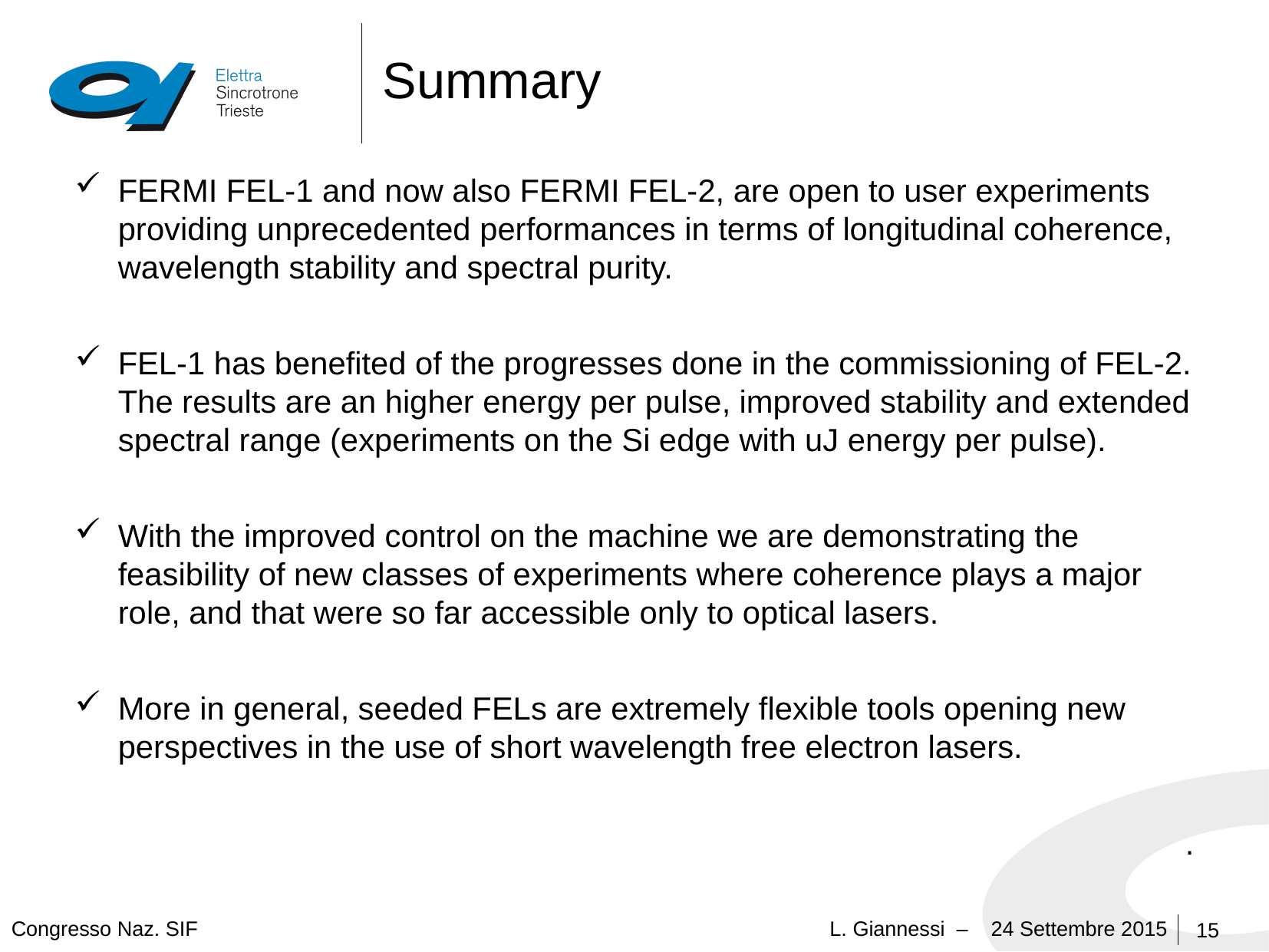

# Summary
FERMI FEL-1 and now also FERMI FEL-2, are open to user experiments providing unprecedented performances in terms of longitudinal coherence, wavelength stability and spectral purity.

FEL-1 has benefited of the progresses done in the commissioning of FEL-2. The results are an higher energy per pulse, improved stability and extended spectral range (experiments on the Si edge with uJ energy per pulse).

With the improved control on the machine we are demonstrating the feasibility of new classes of experiments where coherence plays a major role, and that were so far accessible only to optical lasers.

More in general, seeded FELs are extremely flexible tools opening new perspectives in the use of short wavelength free electron lasers.

.

15